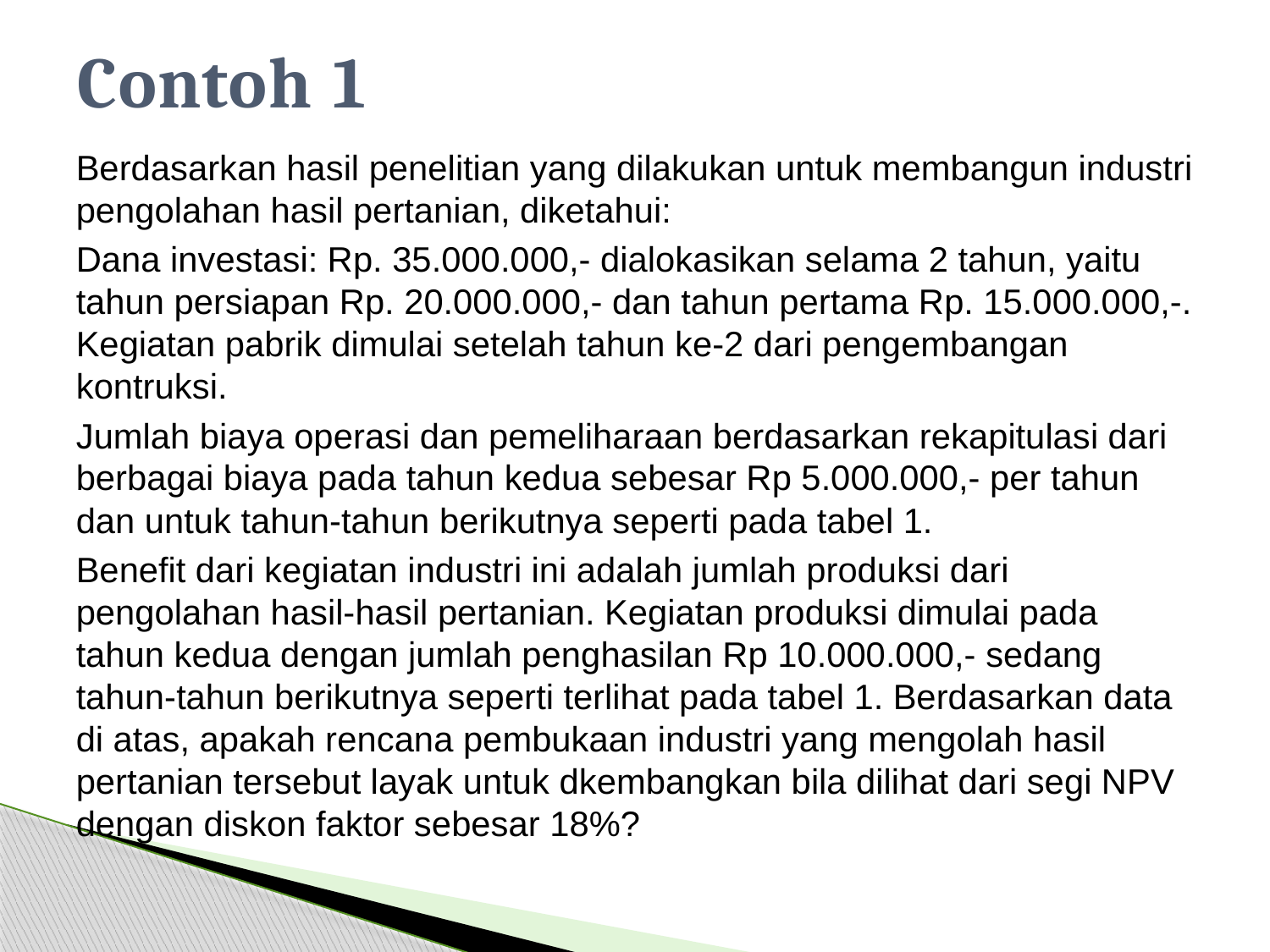

# Contoh 1
Berdasarkan hasil penelitian yang dilakukan untuk membangun industri pengolahan hasil pertanian, diketahui:
Dana investasi: Rp. 35.000.000,- dialokasikan selama 2 tahun, yaitu tahun persiapan Rp. 20.000.000,- dan tahun pertama Rp. 15.000.000,-. Kegiatan pabrik dimulai setelah tahun ke-2 dari pengembangan kontruksi.
Jumlah biaya operasi dan pemeliharaan berdasarkan rekapitulasi dari berbagai biaya pada tahun kedua sebesar Rp 5.000.000,- per tahun dan untuk tahun-tahun berikutnya seperti pada tabel 1.
Benefit dari kegiatan industri ini adalah jumlah produksi dari pengolahan hasil-hasil pertanian. Kegiatan produksi dimulai pada tahun kedua dengan jumlah penghasilan Rp 10.000.000,- sedang tahun-tahun berikutnya seperti terlihat pada tabel 1. Berdasarkan data di atas, apakah rencana pembukaan industri yang mengolah hasil pertanian tersebut layak untuk dkembangkan bila dilihat dari segi NPV dengan diskon faktor sebesar 18%?